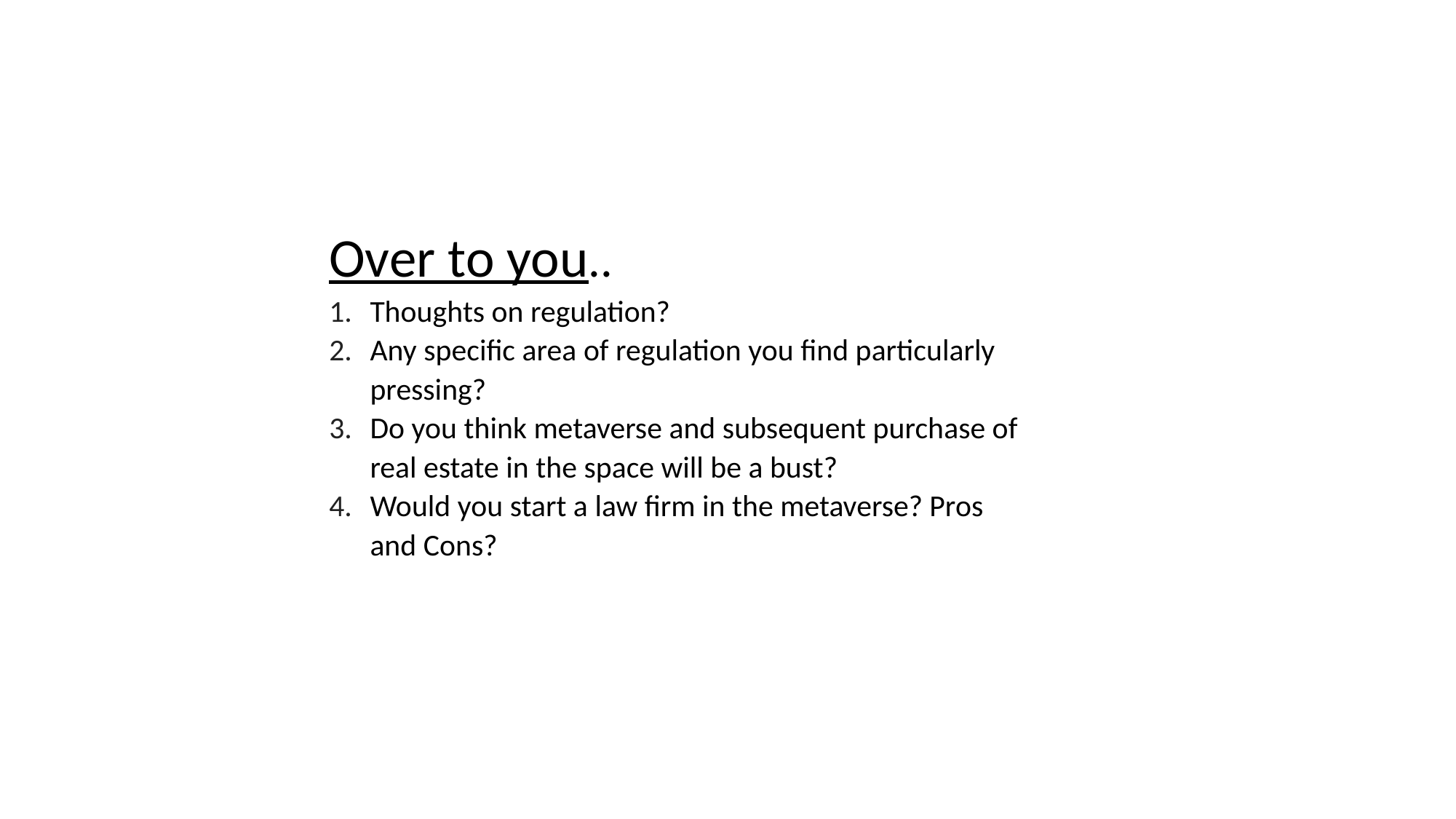

Over to you..
Thoughts on regulation?
Any specific area of regulation you find particularly pressing?
Do you think metaverse and subsequent purchase of real estate in the space will be a bust?
Would you start a law firm in the metaverse? Pros and Cons?